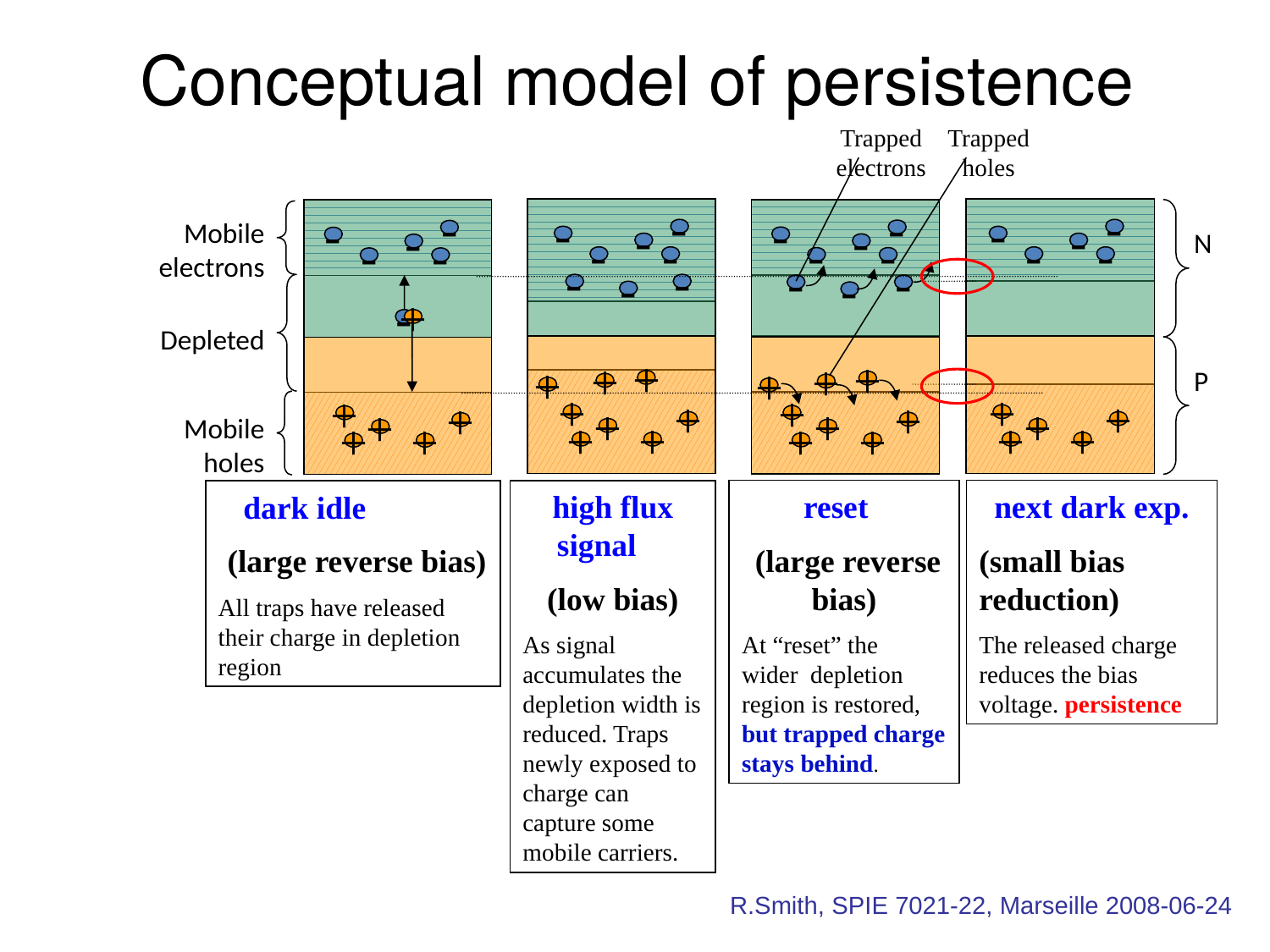

# Conceptual model of persistence
Trapped electrons
Trapped holes

-
-
-
-
-
-
-

-

+
+
+

+
+
+
+
+
reset
 (large reverse bias)
At “reset” the  wider  depletion region is restored, but trapped charge stays behind.

-
-
-
-
-
-
-
-

+
+
+
+
+
+
+
+
high flux signal
(low bias)
As signal accumulates the depletion width is reduced. Traps newly exposed to charge can capture some mobile carriers.

Mobile electrons
-
-
-
-
-

Depleted

Mobile holes
+
+
+
+
+
dark idle
 (large reverse bias)
All traps have released their charge in depletion region

-
+

-
-
-
-
-

+
+
+
+
+
next dark exp.
(small bias reduction)
The released charge reduces the bias voltage. persistence

N

P

R.Smith, SPIE 7021-22, Marseille 2008-06-24